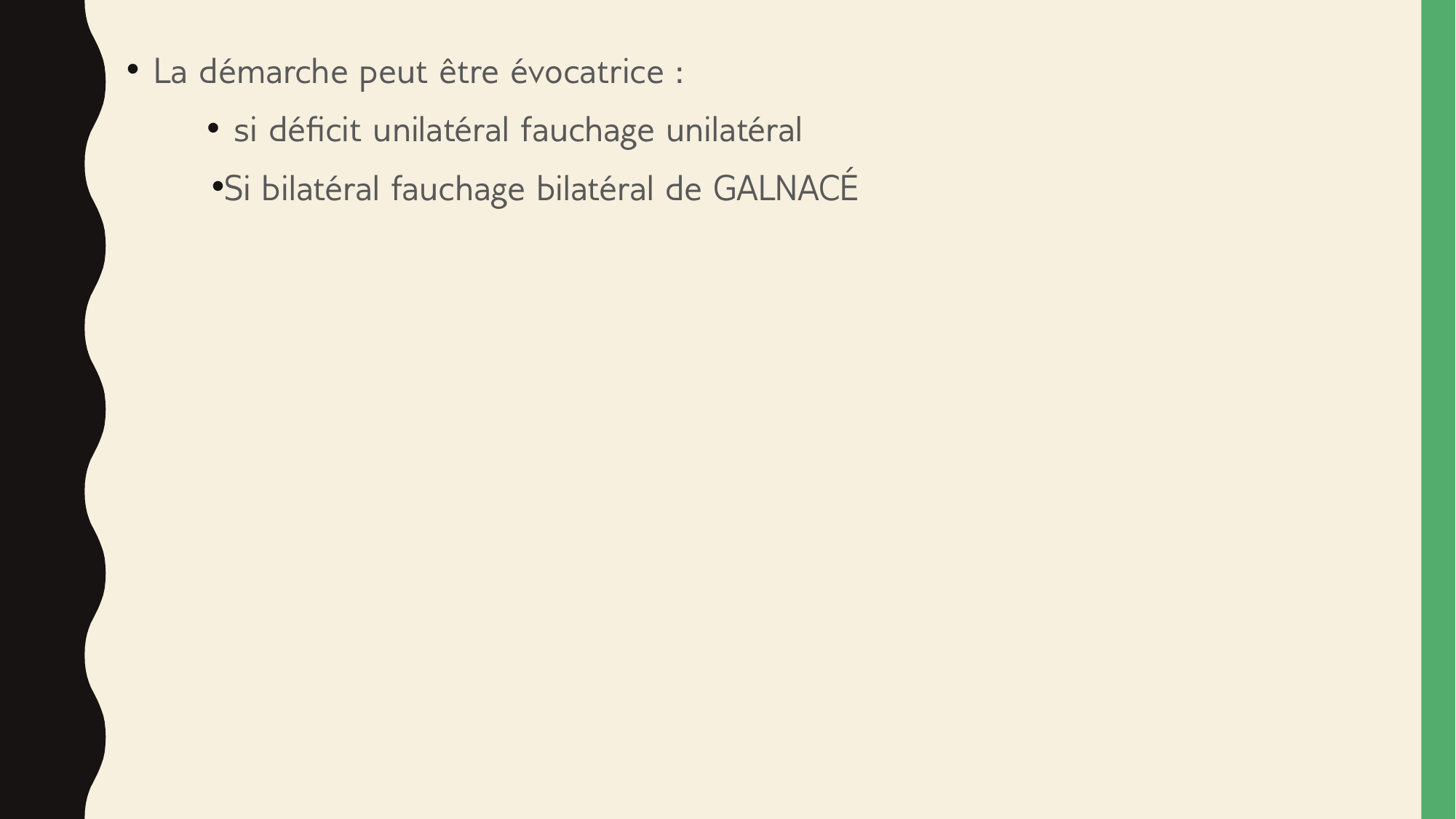

La démarche peut être évocatrice :
si déficit unilatéral fauchage unilatéral
Si bilatéral fauchage bilatéral de GALNACÉ